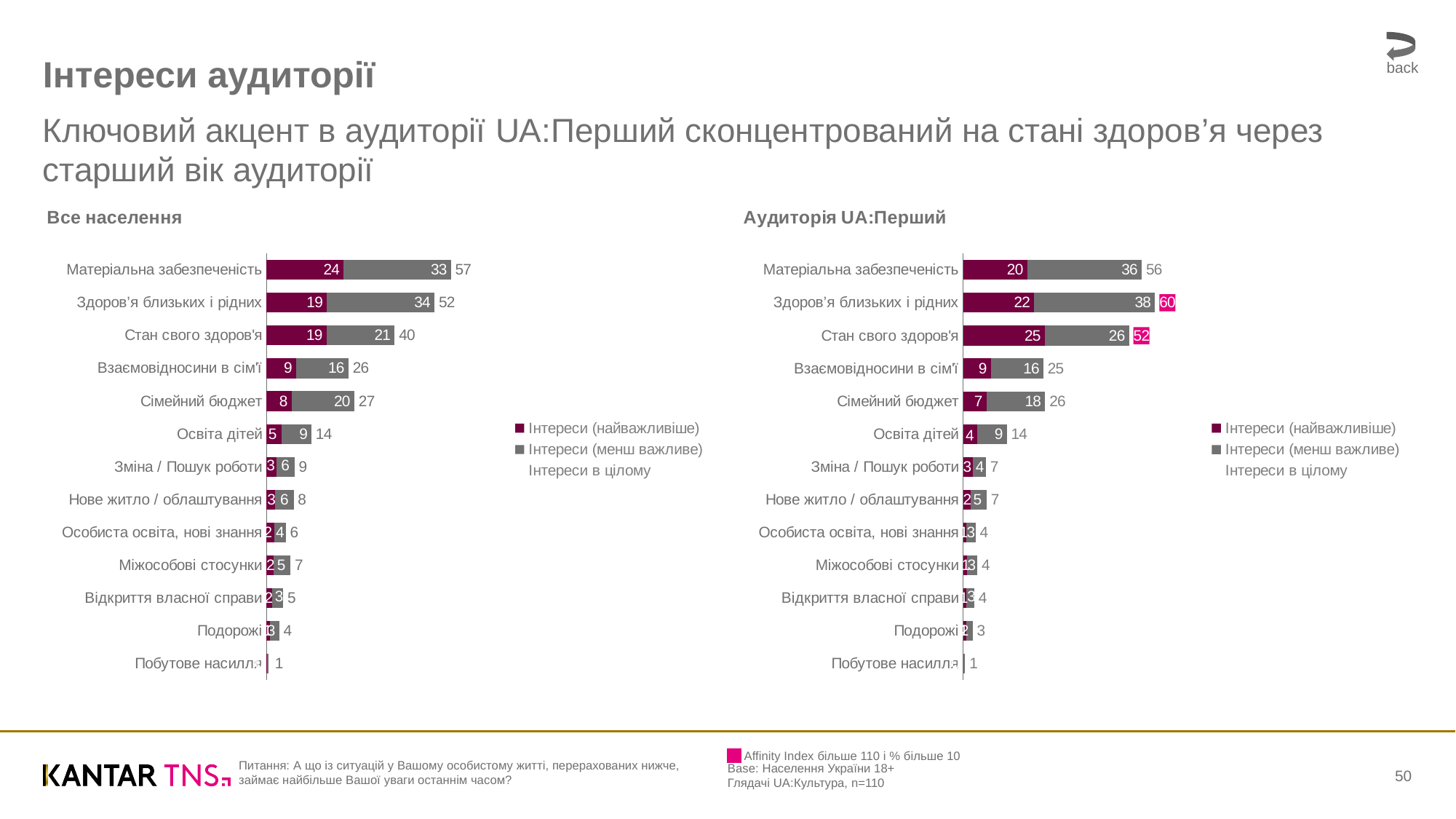

back
# Інтереси аудиторії
Ключовий акцент в аудиторії UA:Перший сконцентрований на стані здоров’я через старший вік аудиторії

### Chart: Все населення

| Category | Інтереси (найважливіше) | Інтереси (менш важливе) | Інтереси в цілому |
|---|---|---|---|
| Матеріальна забезпеченість | 24.045 | 33.413 | 57.458 |
| Здоров’я близьких і рідних | 18.825 | 33.53 | 52.355 |
| Стан свого здоров'я | 18.712 | 21.204 | 39.917 |
| Взаємовідносини в сім'ї | 9.201 | 16.33 | 25.531 |
| Сімейний бюджет | 7.844 | 19.506 | 27.35 |
| Освіта дітей | 4.757 | 9.266 | 14.022 |
| Зміна / Пошук роботи | 3.137 | 5.622 | 8.759 |
| Нове житло / облаштування | 2.783 | 5.679 | 8.462 |
| Особиста освіта, нові знання | 2.438 | 3.536 | 5.974 |
| Міжособові стосунки | 2.132 | 5.364 | 7.497 |
| Відкриття власної справи | 1.823 | 3.427 | 5.25 |
| Подорожі | 1.183 | 2.793 | 3.975 |
| Побутове насилля | 0.205 | 0.498 | 0.703 |

### Chart: Аудиторія UA:Перший

| Category | Інтереси (найважливіше) | Інтереси (менш важливе) | Інтереси в цілому |
|---|---|---|---|
| Матеріальна забезпеченість | 19.964 | 35.667 | 55.63 |
| Здоров’я близьких і рідних | 22.171 | 37.614 | 59.785 |
| Стан свого здоров'я | 25.447 | 26.275 | 51.722 |
| Взаємовідносини в сім'ї | 8.694 | 16.307 | 25.0 |
| Сімейний бюджет | 7.251 | 18.314 | 25.565 |
| Освіта дітей | 4.448 | 9.171 | 13.619 |
| Зміна / Пошук роботи | 3.117 | 3.984 | 7.101 |
| Нове житло / облаштування | 2.295 | 5.06 | 7.355 |
| Особиста освіта, нові знання | 0.997 | 2.926 | 3.923 |
| Міжособові стосунки | 1.326 | 3.141 | 4.467 |
| Відкриття власної справи | 0.9 | 2.633 | 3.533 |
| Подорожі | 1.038 | 1.921 | 2.959 |
| Побутове насилля | 0.19 | 0.469 | 0.659 |
Affinity Index більше 110 і % більше 10

Питання: А що із ситуацій у Вашому особистому житті, перерахованих нижче, займає найбільше Вашої уваги останнім часом?
Base: Населення України 18+
Глядачі UA:Культура, n=110
50